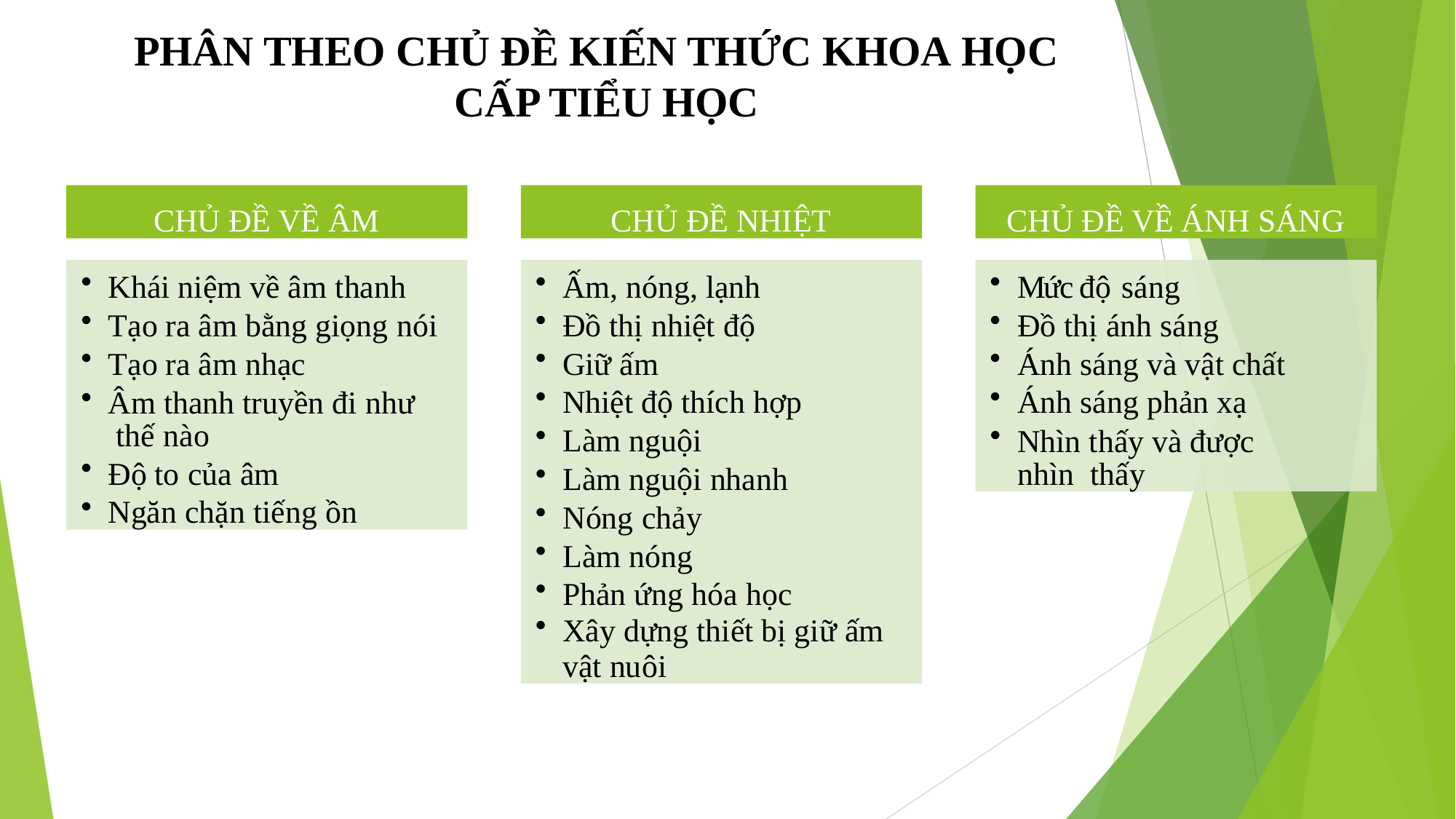

# PHÂN THEO CHỦ ĐỀ KIẾN THỨC KHOA HỌC  CẤP TIỂU HỌC
CHỦ ĐỀ VỀ ÂM
CHỦ ĐỀ NHIỆT
CHỦ ĐỀ VỀ ÁNH SÁNG
Khái niệm về âm thanh
Tạo ra âm bằng giọng nói
Tạo ra âm nhạc
Âm thanh truyền đi như  thế nào
Độ to của âm
Ngăn chặn tiếng ồn
Ấm, nóng, lạnh
Đồ thị nhiệt độ
Giữ ấm
Nhiệt độ thích hợp
Làm nguội
Làm nguội nhanh
Nóng chảy
Làm nóng
Phản ứng hóa học
Xây dựng thiết bị giữ ấm
vật nuôi
Mức độ sáng
Đồ thị ánh sáng
Ánh sáng và vật chất
Ánh sáng phản xạ
Nhìn thấy và được nhìn  thấy